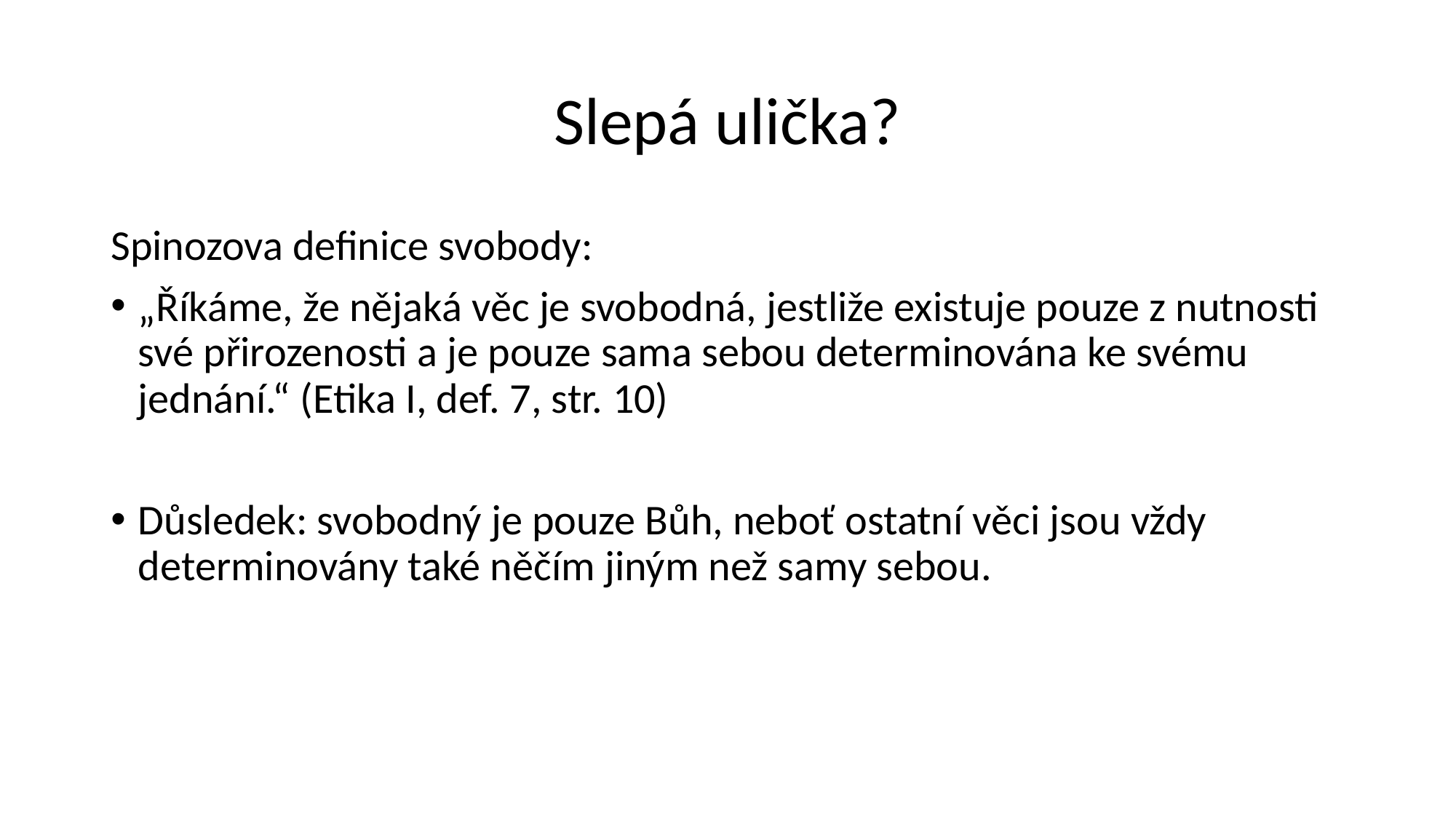

# Slepá ulička?
Spinozova definice svobody:
„Říkáme, že nějaká věc je svobodná, jestliže existuje pouze z nutnosti své přirozenosti a je pouze sama sebou determinována ke svému jednání.“ (Etika I, def. 7, str. 10)

Důsledek: svobodný je pouze Bůh, neboť ostatní věci jsou vždy determinovány také něčím jiným než samy sebou.